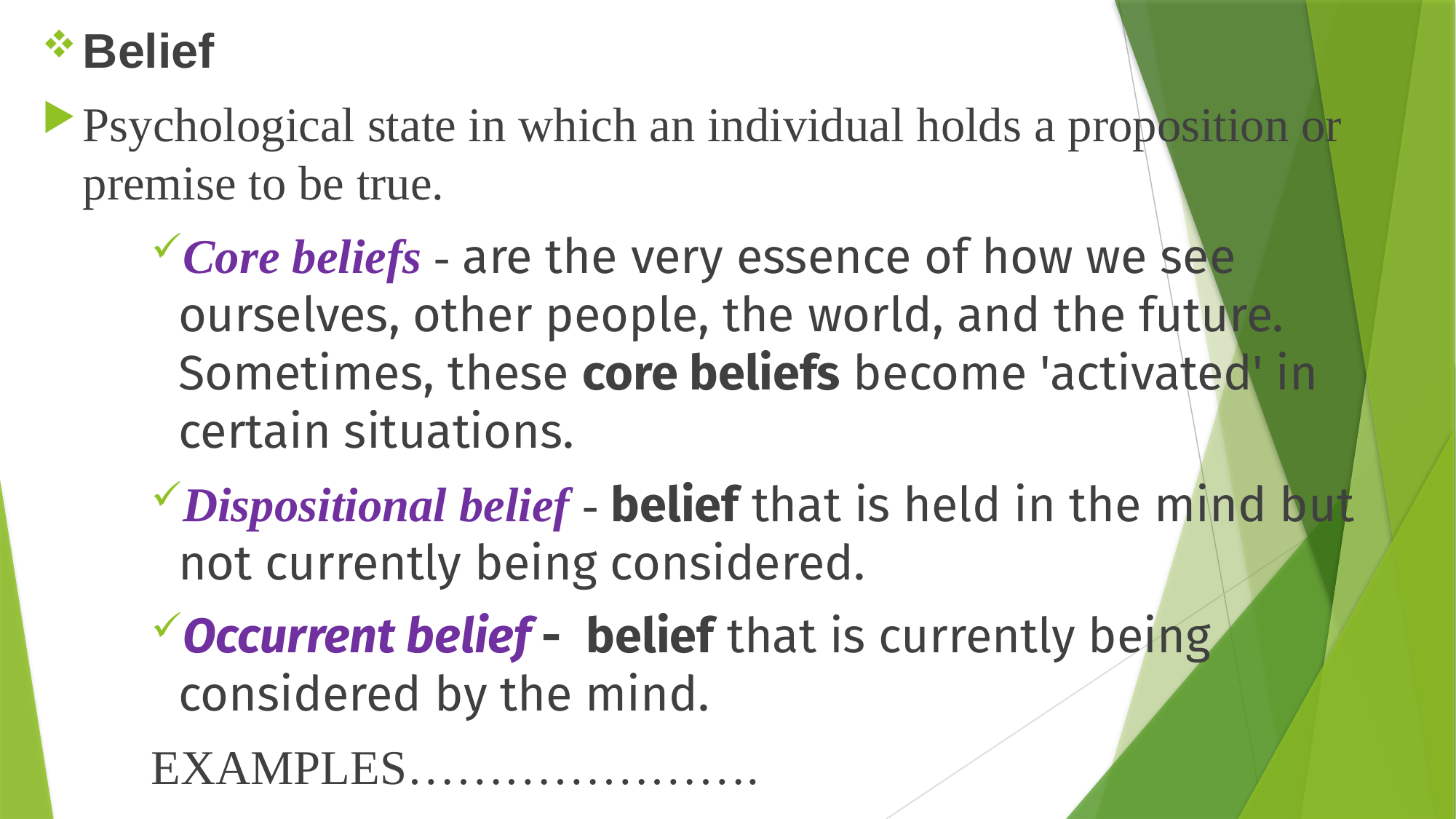

Belief
Psychological state in which an individual holds a proposition or premise to be true.
Core beliefs - are the very essence of how we see ourselves, other people, the world, and the future. Sometimes, these core beliefs become 'activated' in certain situations.
Dispositional belief - belief that is held in the mind but not currently being considered.
Occurrent belief -  belief that is currently being considered by the mind.
EXAMPLES………………….